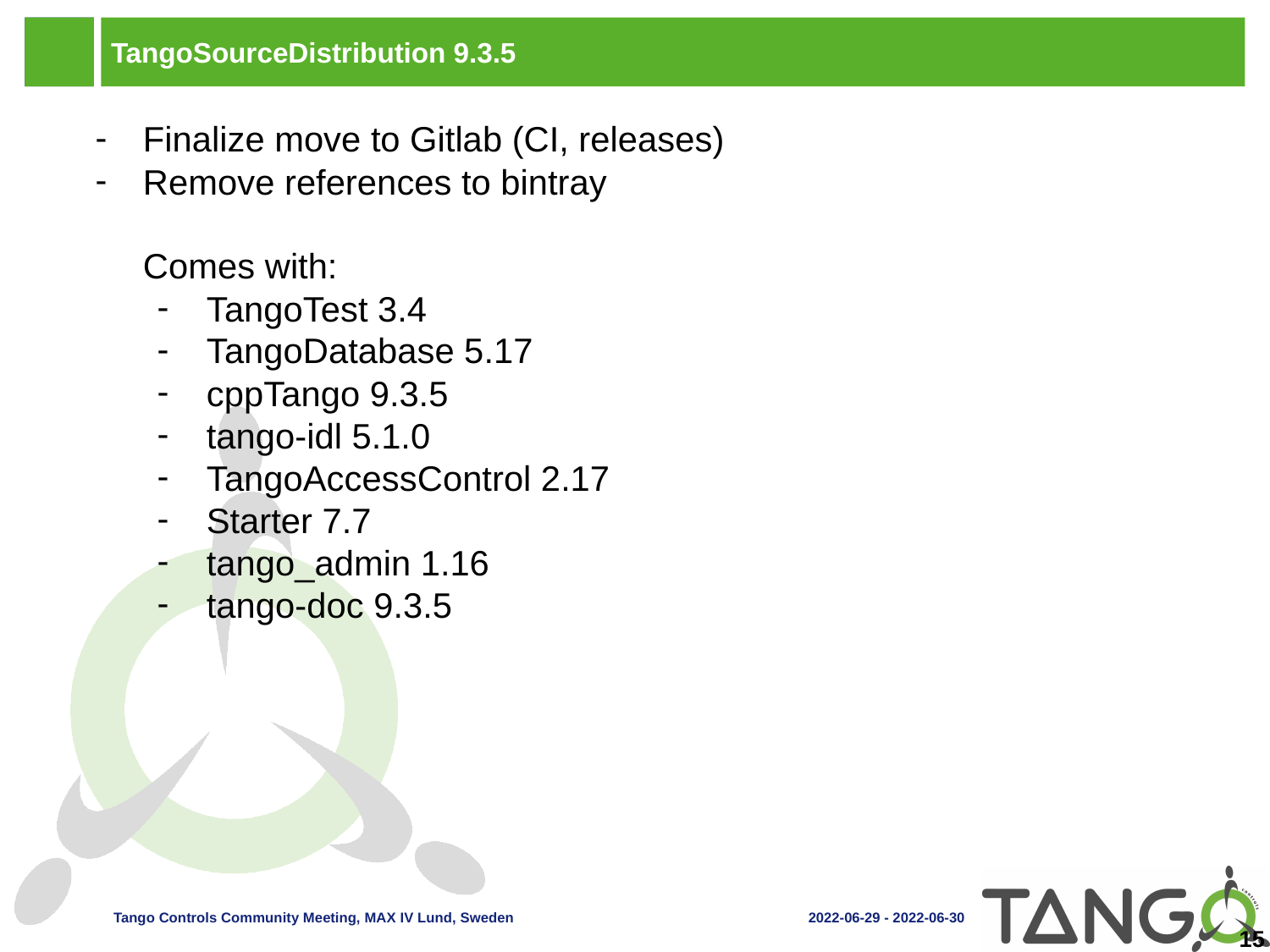

# TangoSourceDistribution 9.3.5
Finalize move to Gitlab (CI, releases)
Remove references to bintray
Comes with:
TangoTest 3.4
TangoDatabase 5.17
cppTango 9.3.5
tango-idl 5.1.0
TangoAccessControl 2.17
Starter 7.7
tango_admin 1.16
tango-doc 9.3.5
15